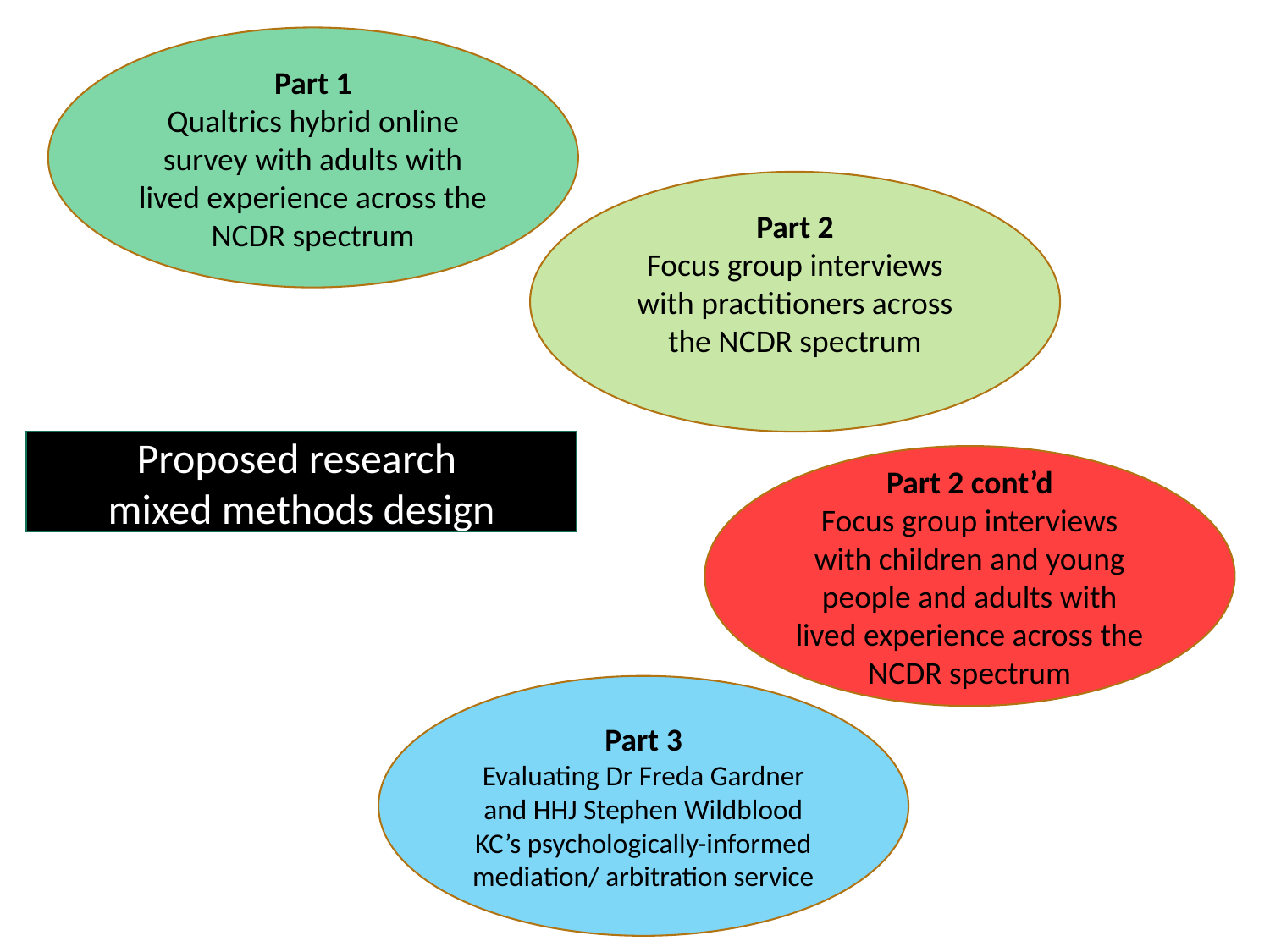

Part 1
Qualtrics hybrid online survey with adults with lived experience across the NCDR spectrum
Part 2
Focus group interviews with practitioners across the NCDR spectrum

Proposed research
mixed methods design
Part 2 cont’d
Focus group interviews with children and young people and adults with lived experience across the NCDR spectrum
Part 3
Evaluating Dr Freda Gardner and HHJ Stephen Wildblood KC’s psychologically-informed mediation/ arbitration service